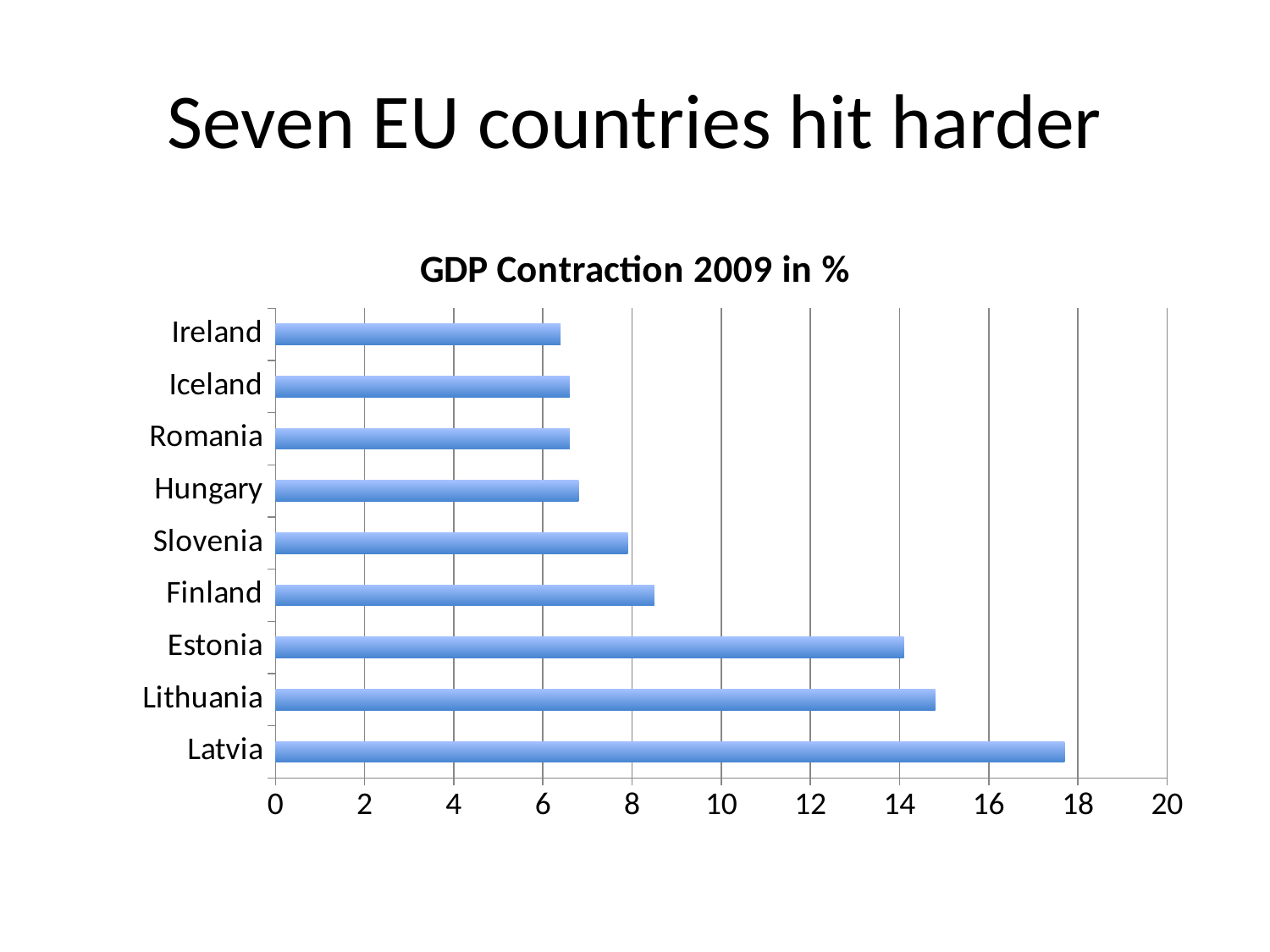

# Seven EU countries hit harder

### Chart: GDP Contraction 2009 in %

| Category | GDP Contraction 2009 |
|---|---|
| Latvia | 17.7 |
| Lithuania | 14.8 |
| Estonia | 14.1 |
| Finland | 8.5 |
| Slovenia | 7.9 |
| Hungary | 6.8 |
| Romania | 6.6 |
| Iceland | 6.6 |
| Ireland | 6.4 |